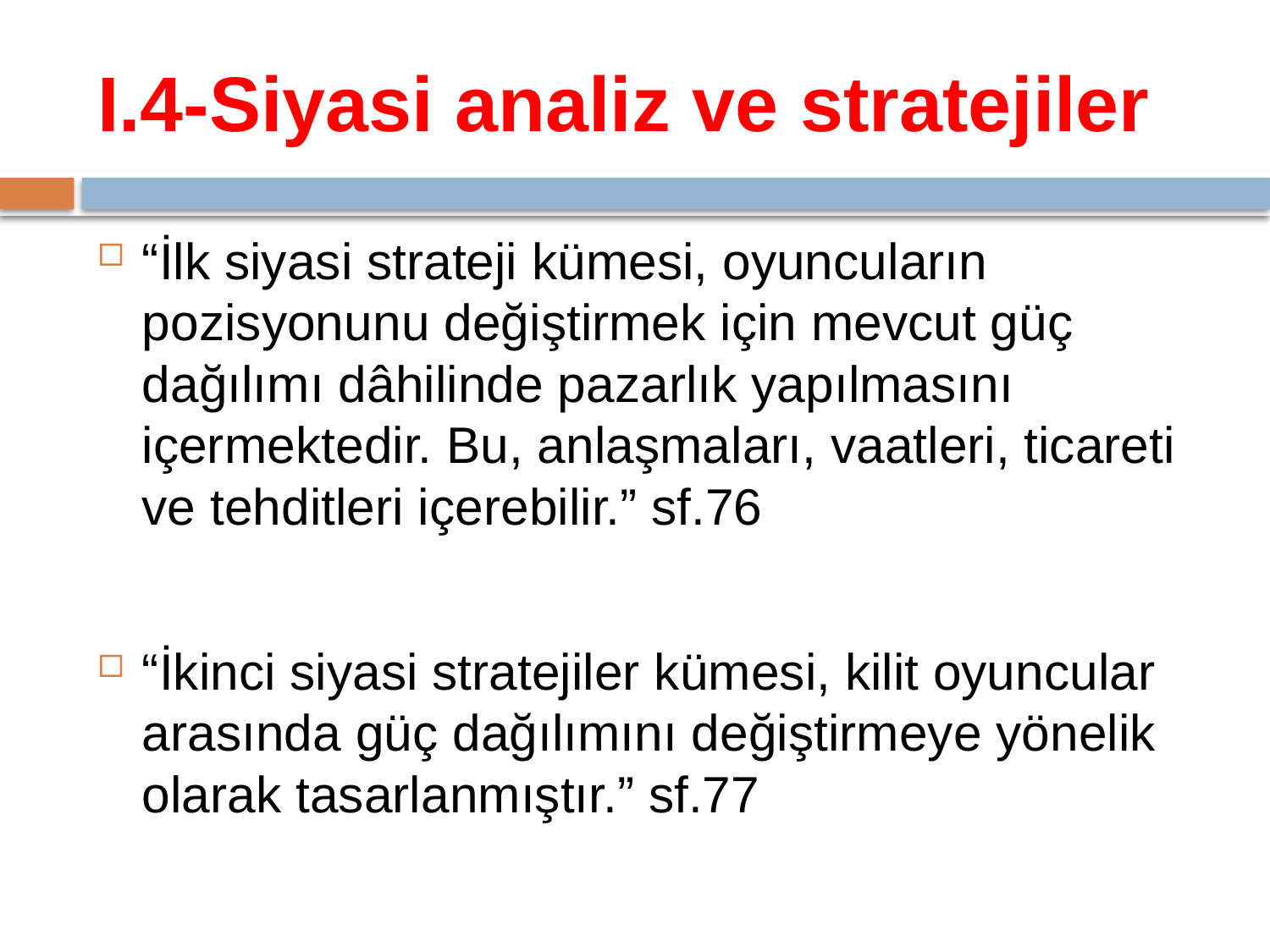

# I.4-Siyasi analiz ve stratejiler
“İlk siyasi strateji kümesi, oyuncuların pozisyonunu değiştirmek için mevcut güç dağılımı dâhilinde pazarlık yapılmasını içermektedir. Bu, anlaşmaları, vaatleri, ticareti ve tehditleri içerebilir.” sf.76

“İkinci siyasi stratejiler kümesi, kilit oyuncular arasında güç dağılımını değiştirmeye yönelik olarak tasarlanmıştır.” sf.77